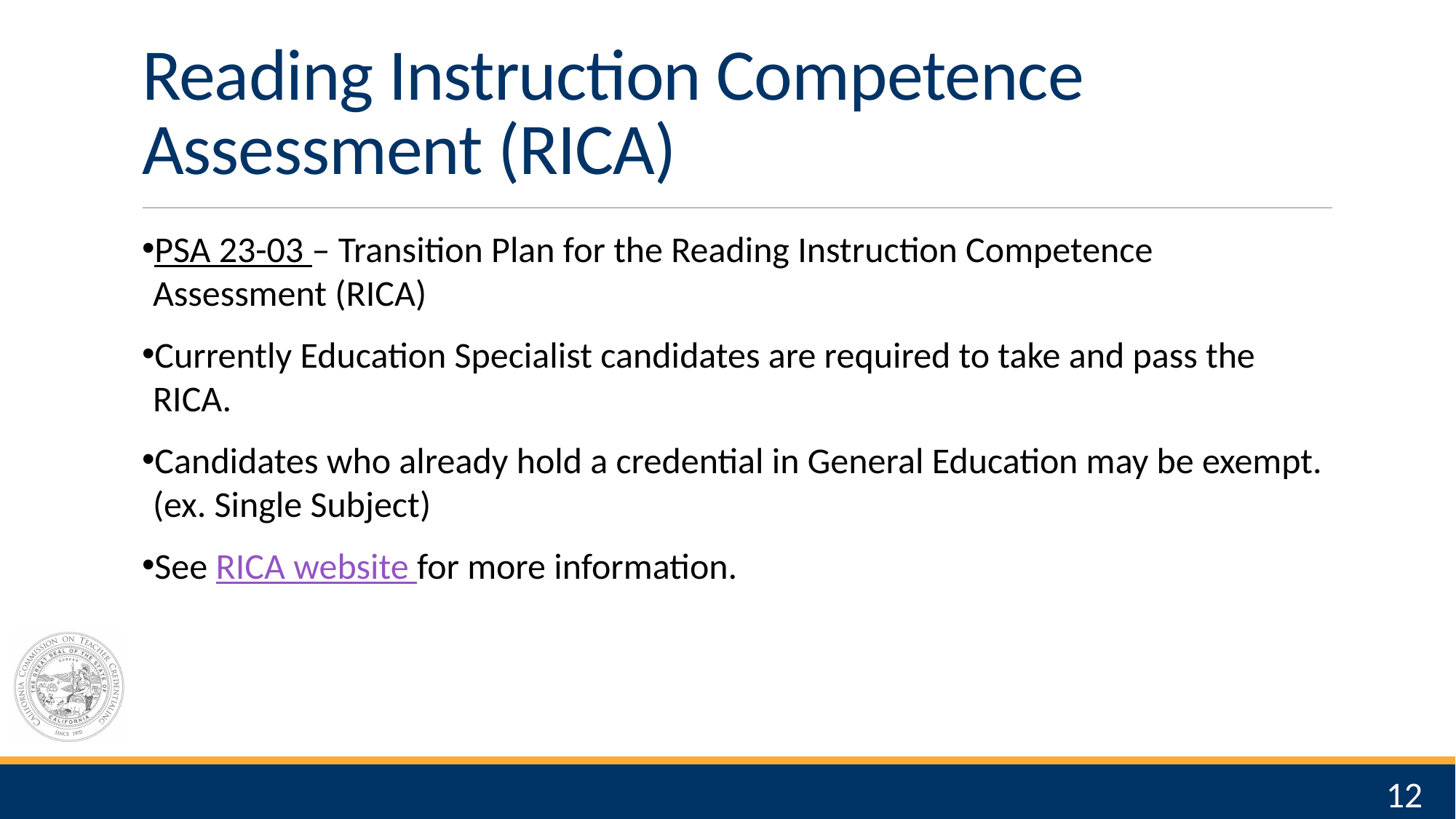

# Reading Instruction Competence Assessment (RICA)
PSA 23-03 – Transition Plan for the Reading Instruction Competence Assessment (RICA)
Currently Education Specialist candidates are required to take and pass the RICA.
Candidates who already hold a credential in General Education may be exempt. (ex. Single Subject)
See RICA website for more information.

12